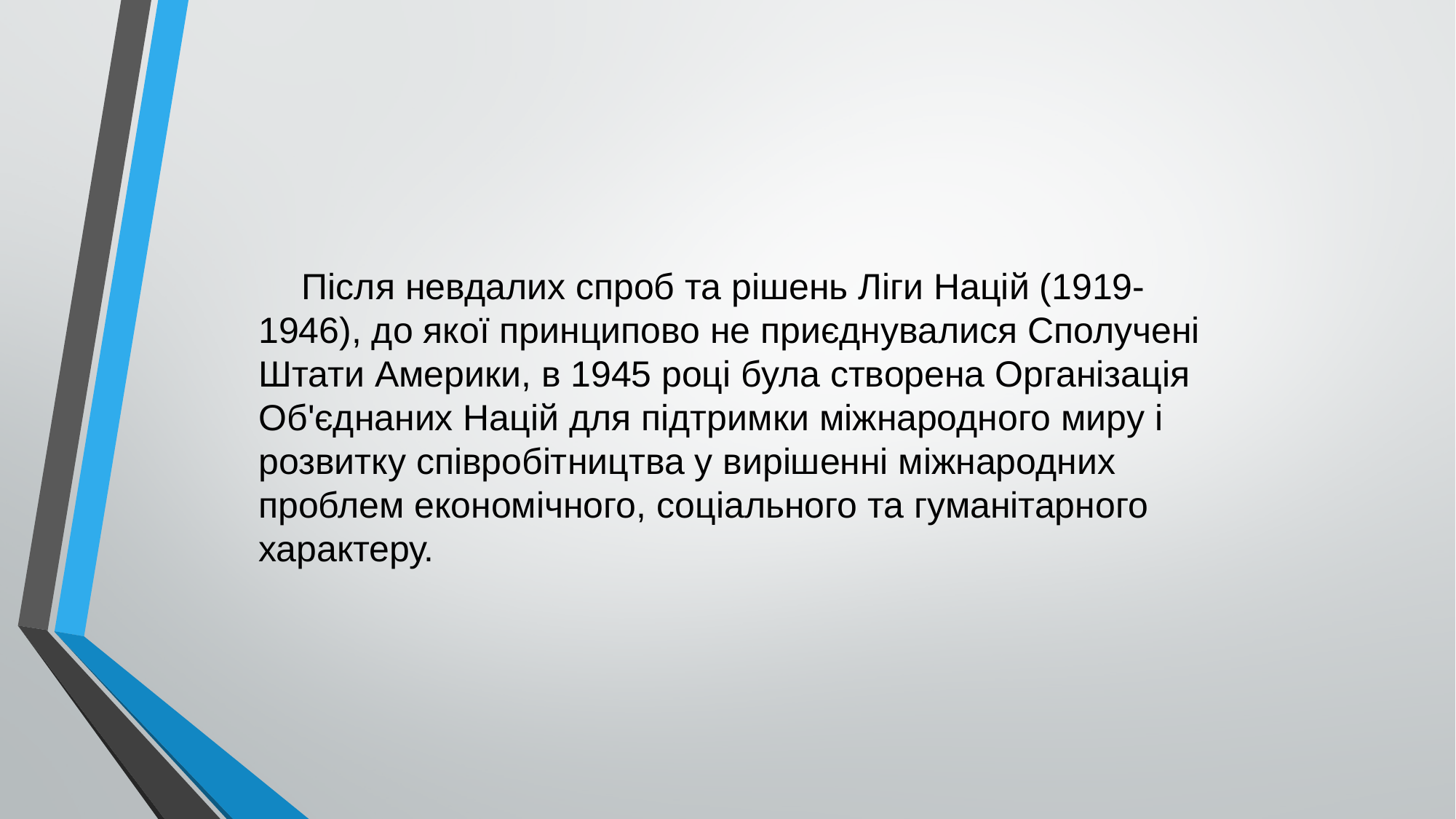

Після невдалих спроб та рішень Ліги Націй (1919-1946), до якої принципово не приєднувалися Сполучені Штати Америки, в 1945 році була створена Організація Об'єднаних Націй для підтримки міжнародного миру і розвитку співробітництва у вирішенні міжнародних проблем економічного, соціального та гуманітарного характеру.